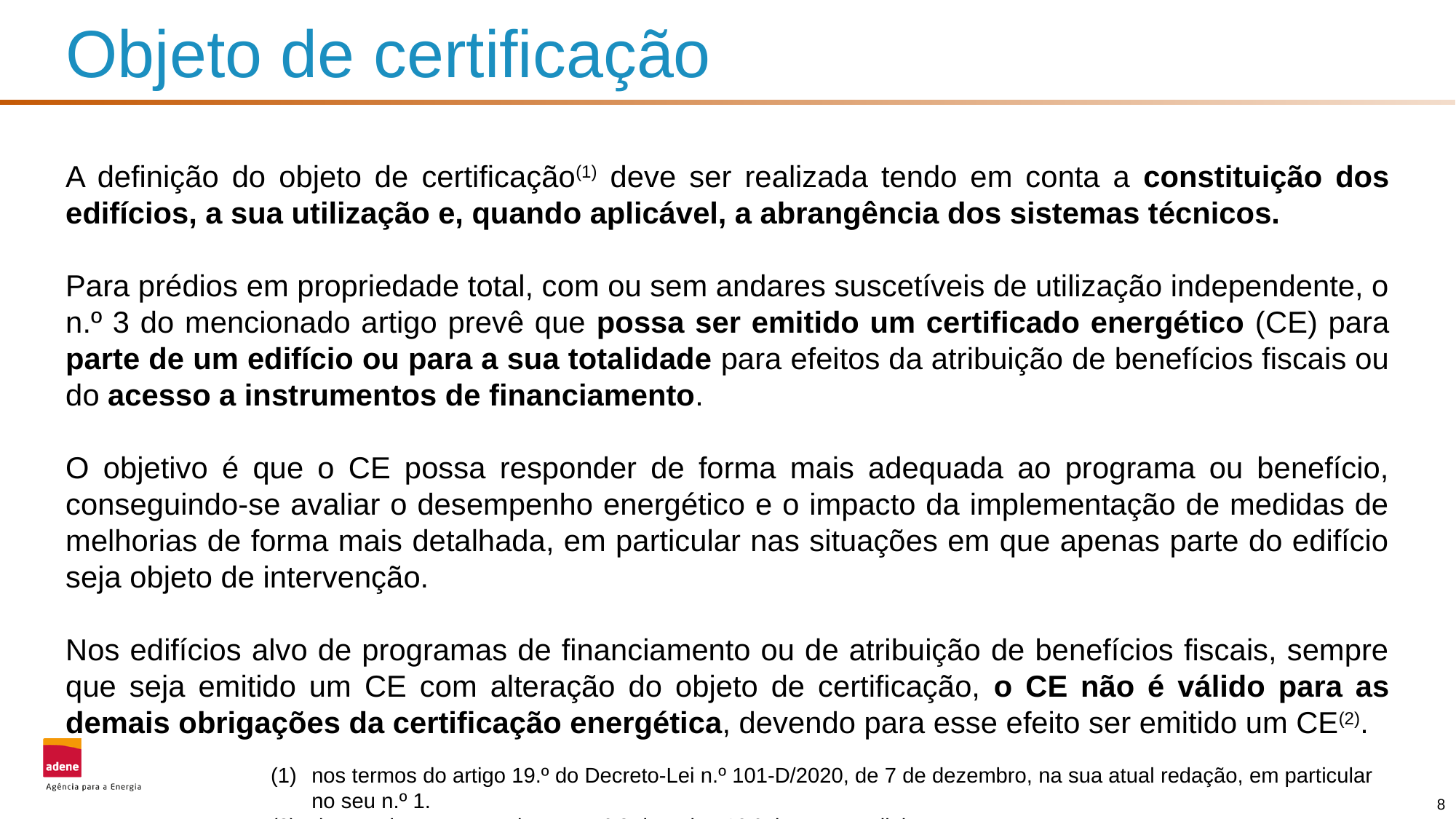

# Objeto de certificação
A definição do objeto de certificação(1) deve ser realizada tendo em conta a constituição dos edifícios, a sua utilização e, quando aplicável, a abrangência dos sistemas técnicos.

Para prédios em propriedade total, com ou sem andares suscetíveis de utilização independente, o n.º 3 do mencionado artigo prevê que possa ser emitido um certificado energético (CE) para parte de um edifício ou para a sua totalidade para efeitos da atribuição de benefícios fiscais ou do acesso a instrumentos de financiamento.

O objetivo é que o CE possa responder de forma mais adequada ao programa ou benefício, conseguindo-se avaliar o desempenho energético e o impacto da implementação de medidas de melhorias de forma mais detalhada, em particular nas situações em que apenas parte do edifício seja objeto de intervenção.

Nos edifícios alvo de programas de financiamento ou de atribuição de benefícios fiscais, sempre que seja emitido um CE com alteração do objeto de certificação, o CE não é válido para as demais obrigações da certificação energética, devendo para esse efeito ser emitido um CE(2).
nos termos do artigo 19.º do Decreto-Lei n.º 101-D/2020, de 7 de dezembro, na sua atual redação, em particular no seu n.º 1.
de acordo com o previsto no n.º 2 do artigo 19.º do mesmo diploma.
8